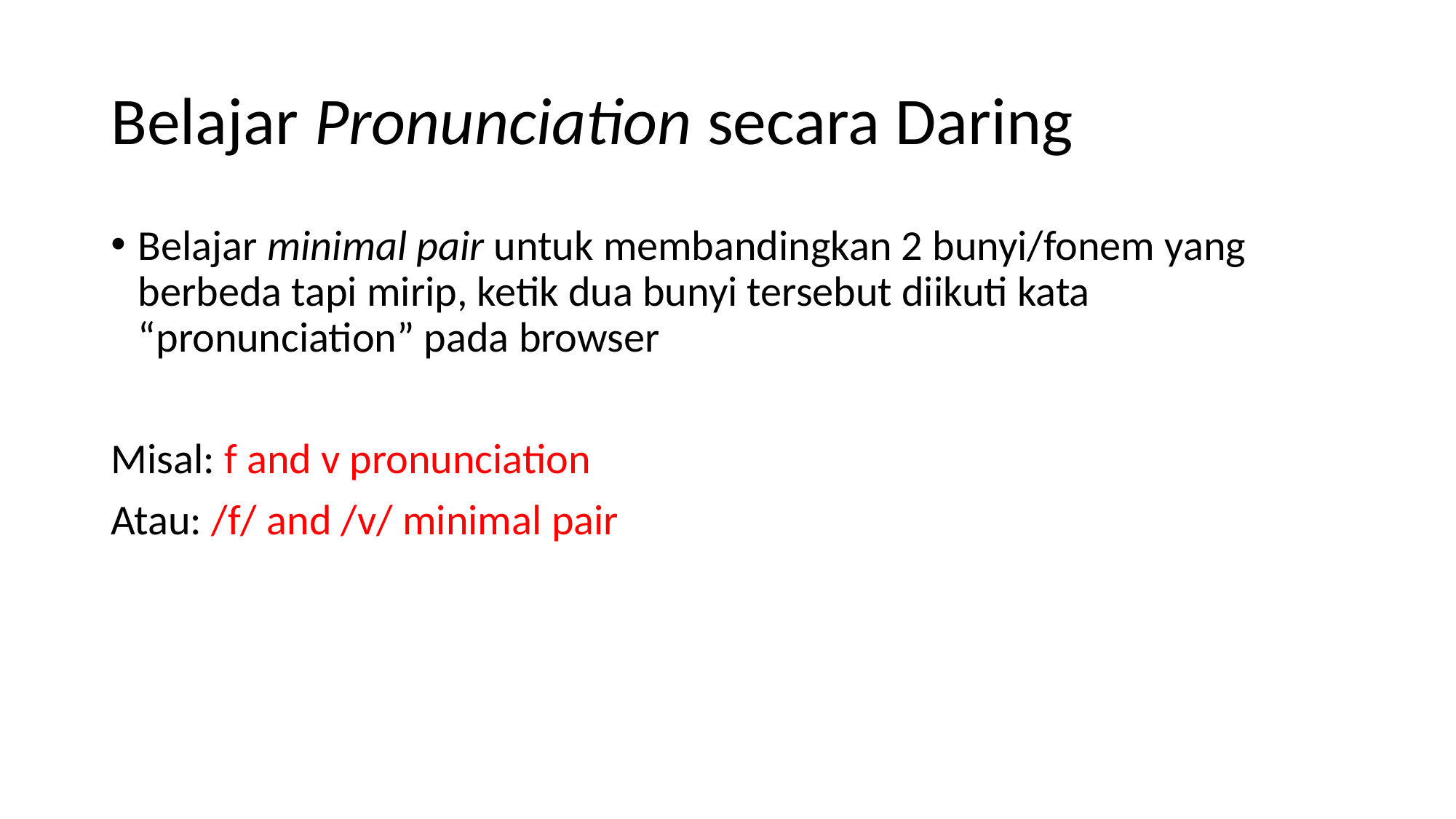

# Belajar Pronunciation secara Daring
Belajar minimal pair untuk membandingkan 2 bunyi/fonem yang berbeda tapi mirip, ketik dua bunyi tersebut diikuti kata “pronunciation” pada browser

Misal: f and v pronunciation
Atau: /f/ and /v/ minimal pair